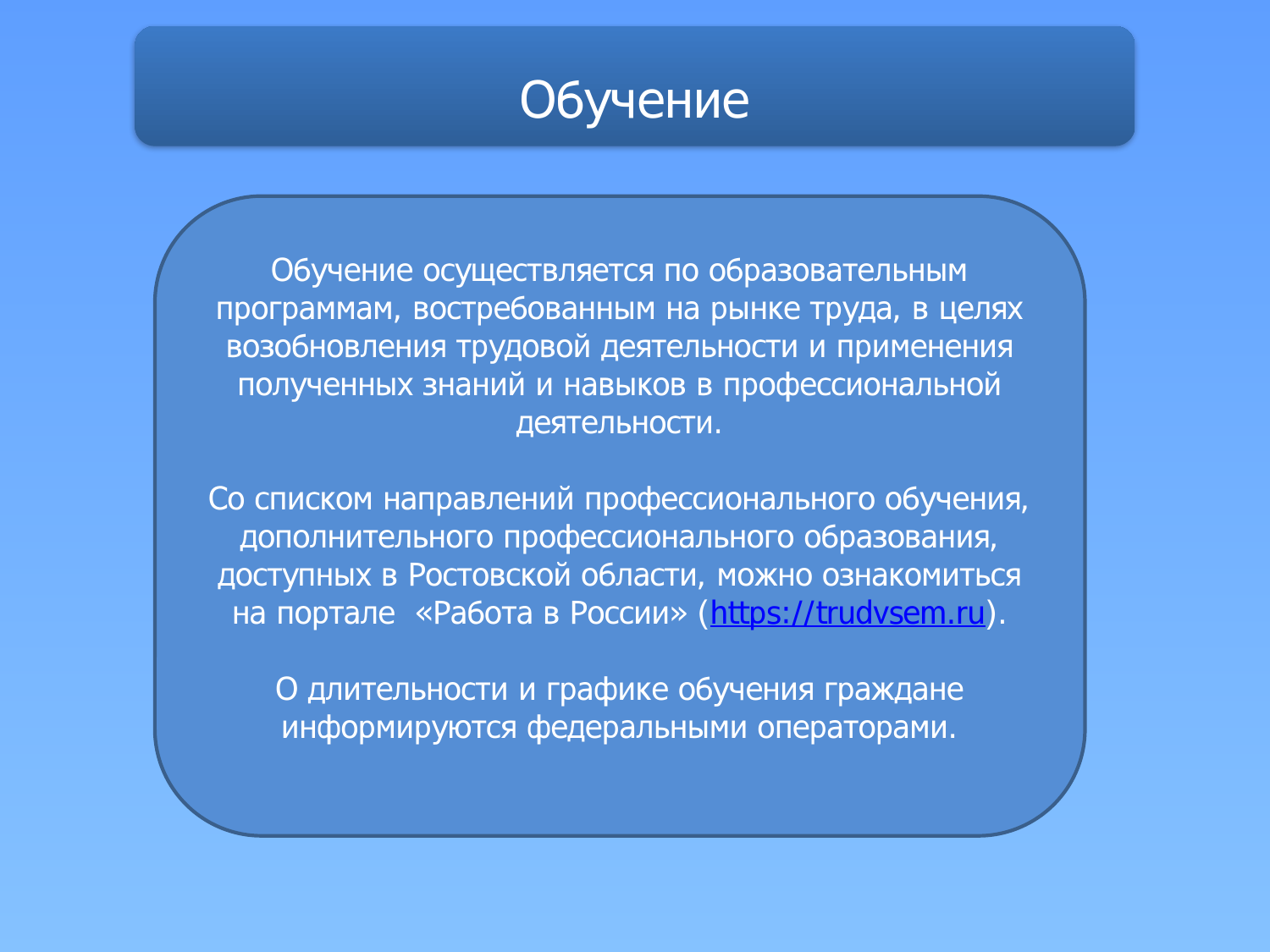

Обучение
#
Обучение осуществляется по образовательным программам, востребованным на рынке труда, в целях возобновления трудовой деятельности и применения полученных знаний и навыков в профессиональной деятельности.

Со списком направлений профессионального обучения, дополнительного профессионального образования, доступных в Ростовской области, можно ознакомиться на портале  «Работа в России» (https://trudvsem.ru).

О длительности и графике обучения граждане информируются федеральными операторами.